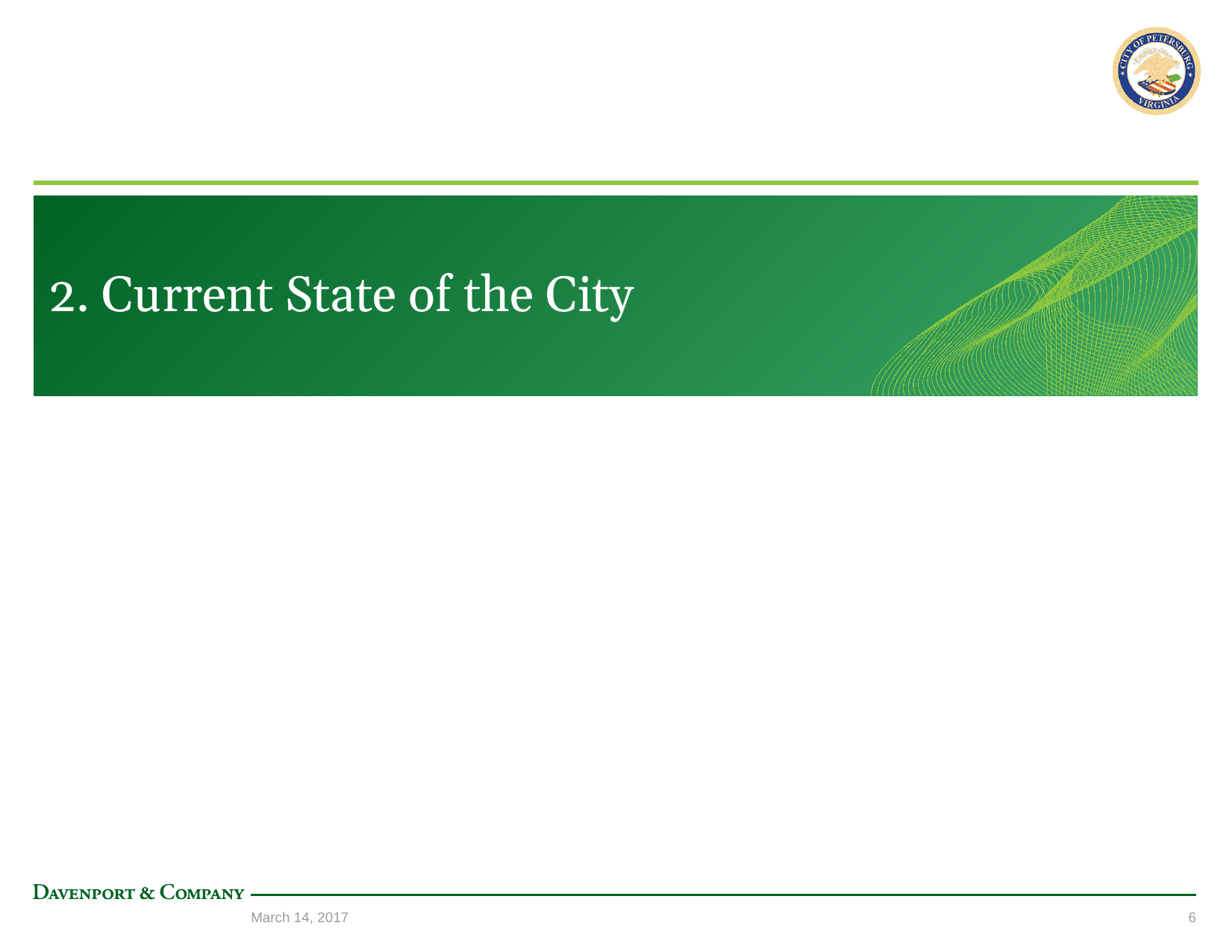

# 2. Current State of the City

March 14, 2017
6